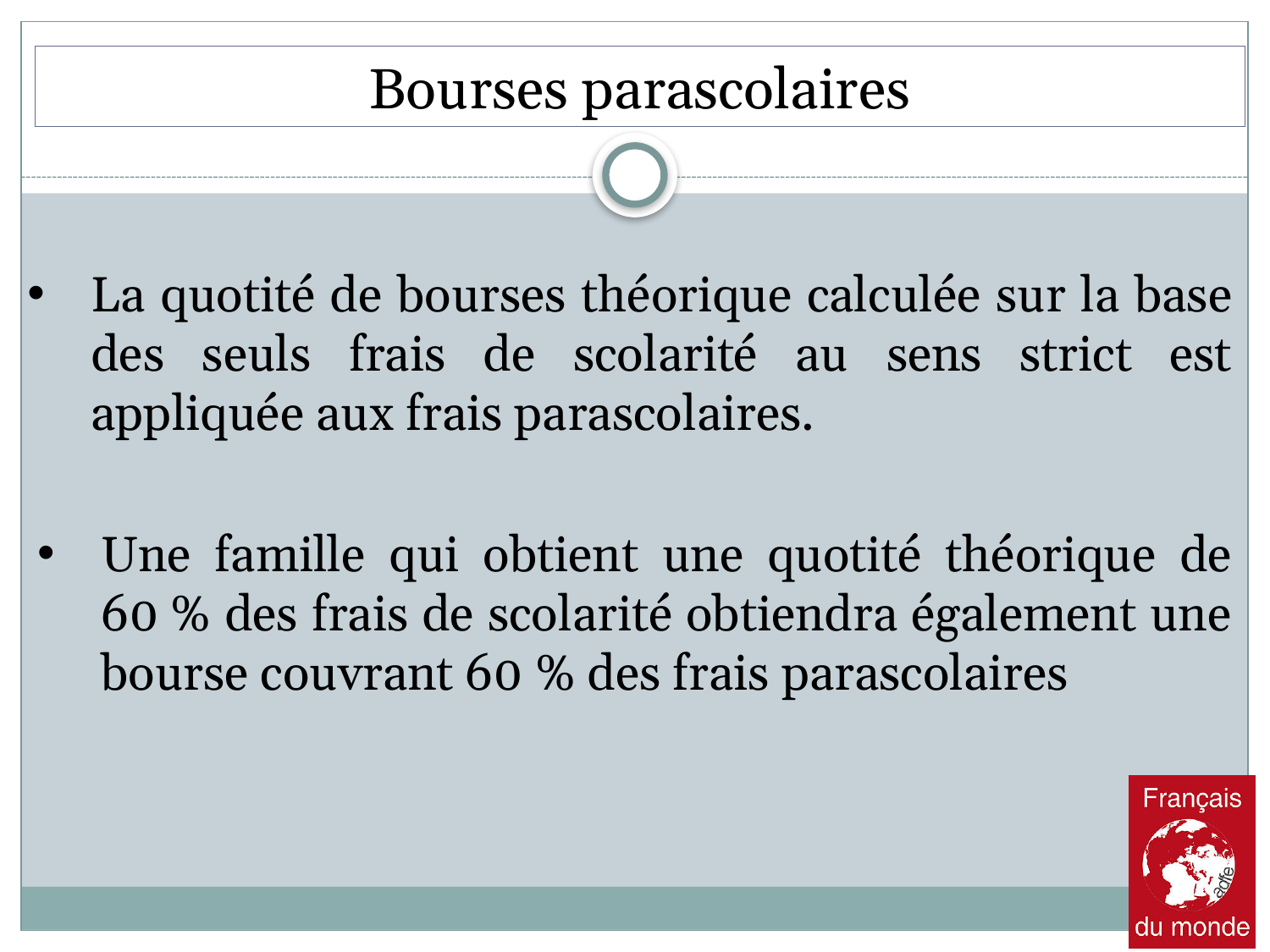

Bourses parascolaires
La quotité de bourses théorique calculée sur la base des seuls frais de scolarité au sens strict est appliquée aux frais parascolaires.
Une famille qui obtient une quotité théorique de 60 % des frais de scolarité obtiendra également une bourse couvrant 60 % des frais parascolaires